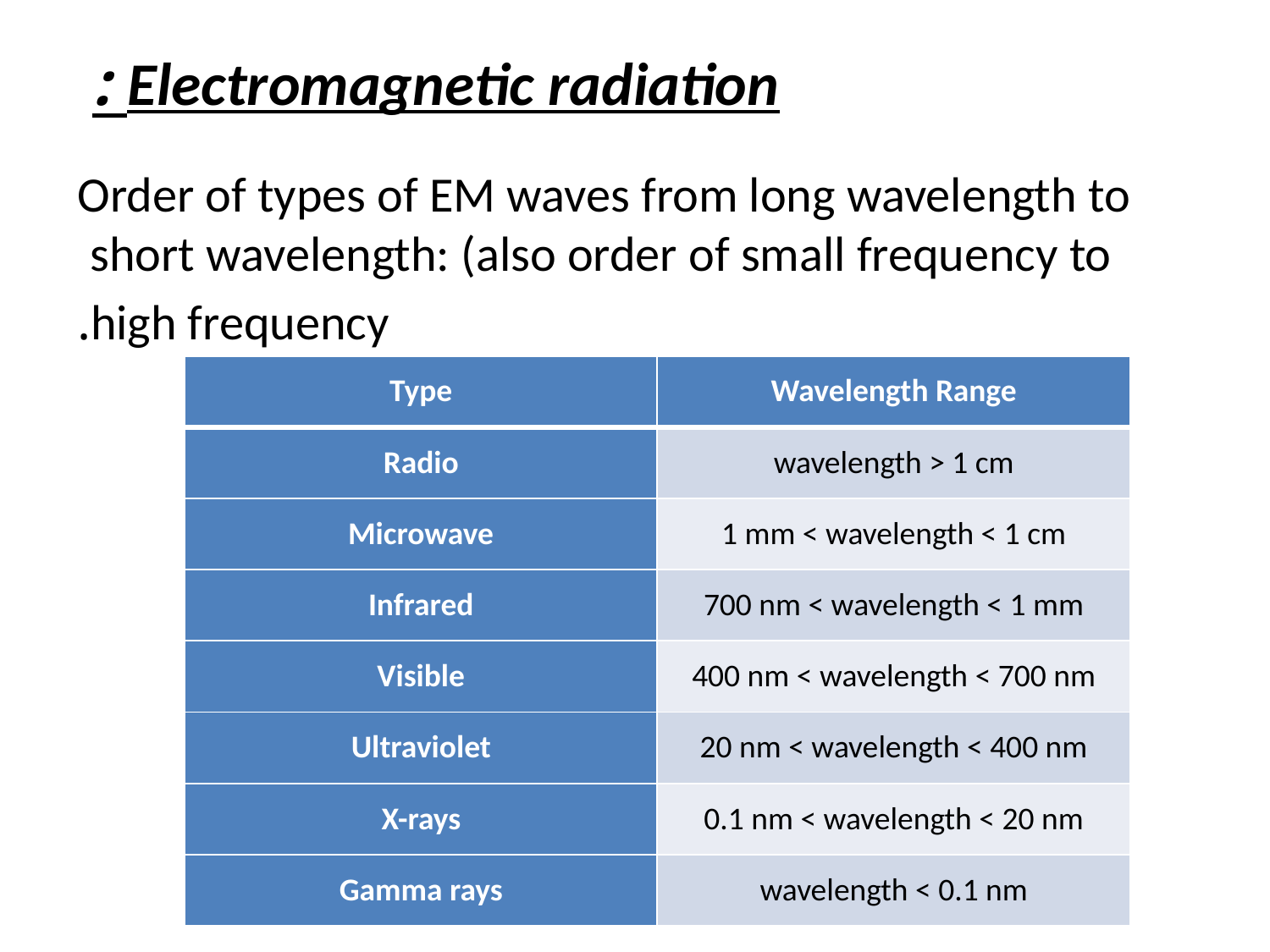

# Electromagnetic radiation :
Order of types of EM waves from long wavelength to short wavelength: (also order of small frequency to
high frequency.

| Type | Wavelength Range |
| --- | --- |
| Radio | wavelength > 1 cm |
| Microwave | 1 mm < wavelength < 1 cm |
| Infrared | 700 nm < wavelength < 1 mm |
| Visible | 400 nm < wavelength < 700 nm |
| Ultraviolet | 20 nm < wavelength < 400 nm |
| X-rays | 0.1 nm < wavelength < 20 nm |
| Gamma rays | wavelength < 0.1 nm |